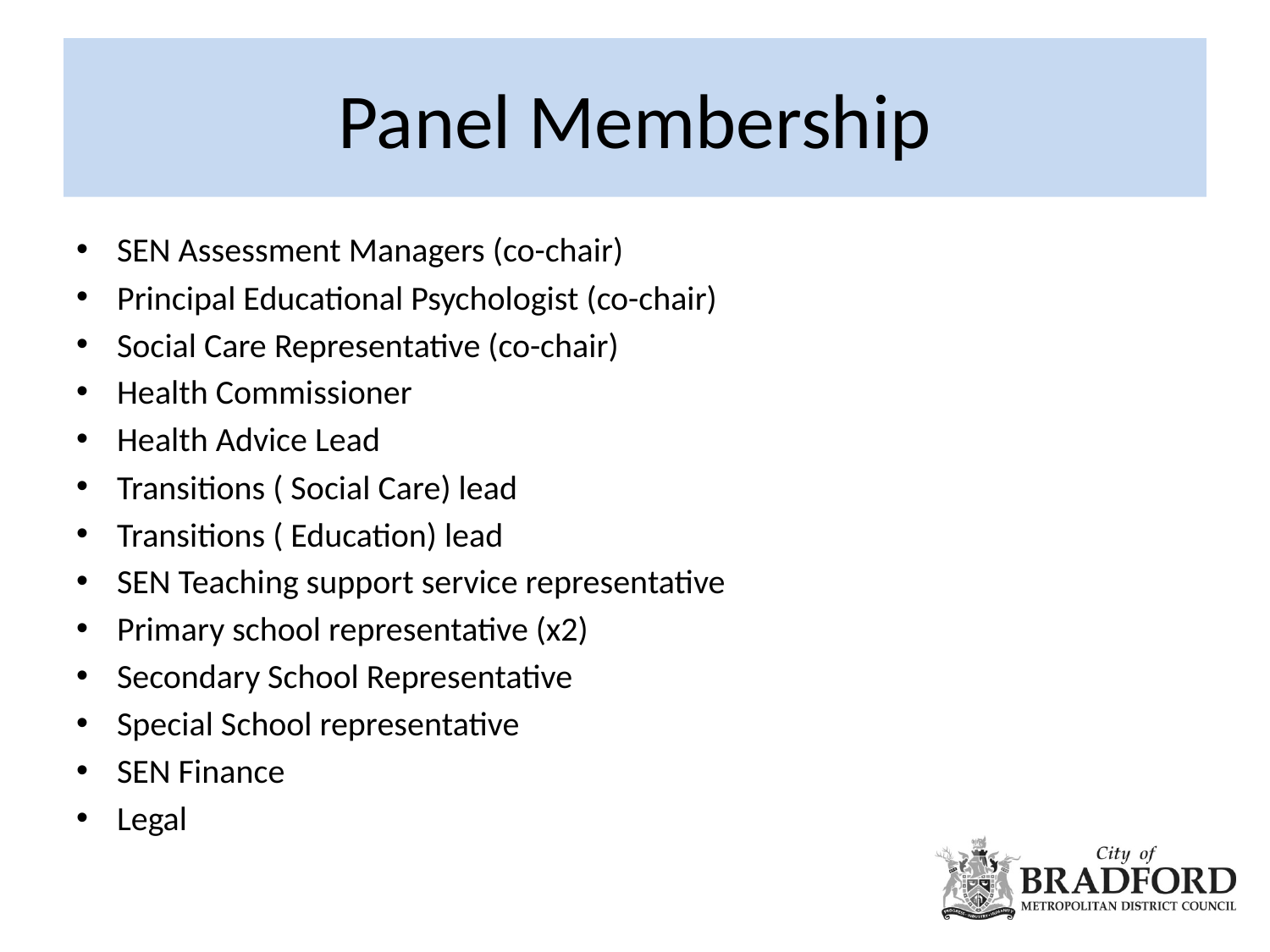

# Panel Membership
SEN Assessment Managers (co-chair)
Principal Educational Psychologist (co-chair)
Social Care Representative (co-chair)
Health Commissioner
Health Advice Lead
Transitions ( Social Care) lead
Transitions ( Education) lead
SEN Teaching support service representative
Primary school representative (x2)
Secondary School Representative
Special School representative
SEN Finance
Legal